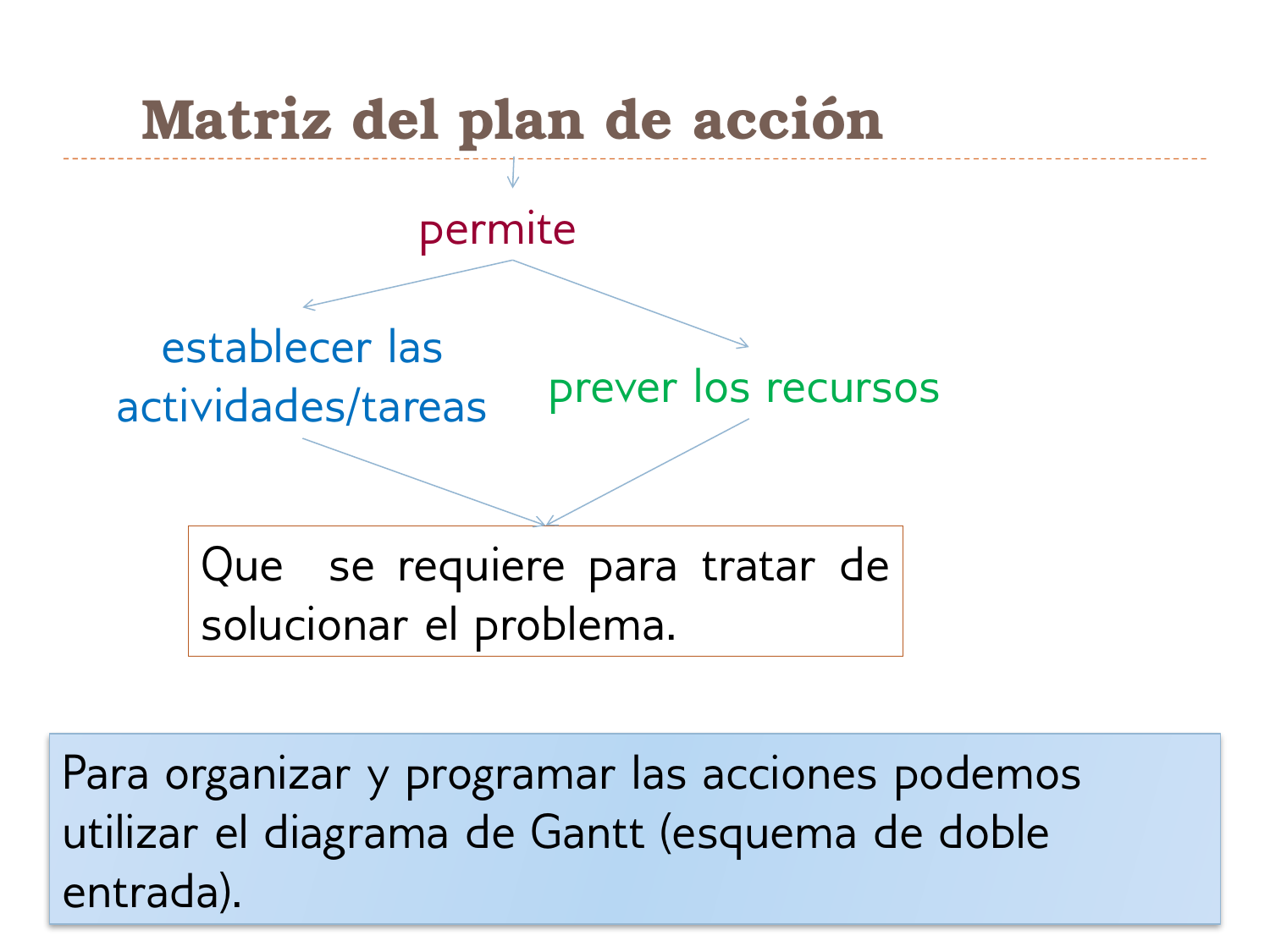

# Matriz del plan de acción
permite
establecer las actividades/tareas
prever los recursos
Que  se requiere para tratar de solucionar el problema.
Para organizar y programar las acciones podemos utilizar el diagrama de Gantt (esquema de doble entrada).